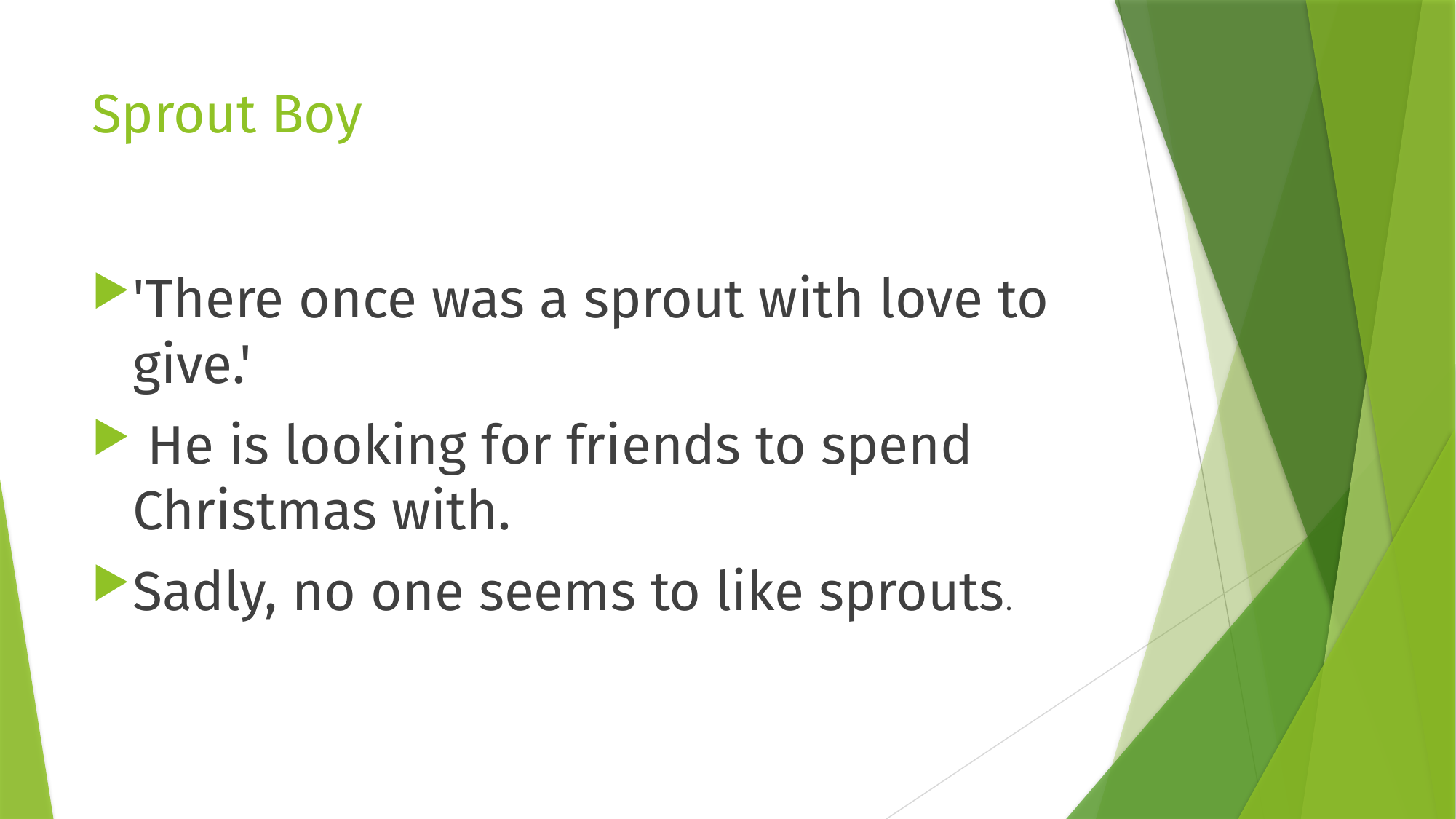

# Sprout Boy
'There once was a sprout with love to give.'
​ He is looking for friends to spend Christmas with.
Sadly, no one seems to like sprouts.